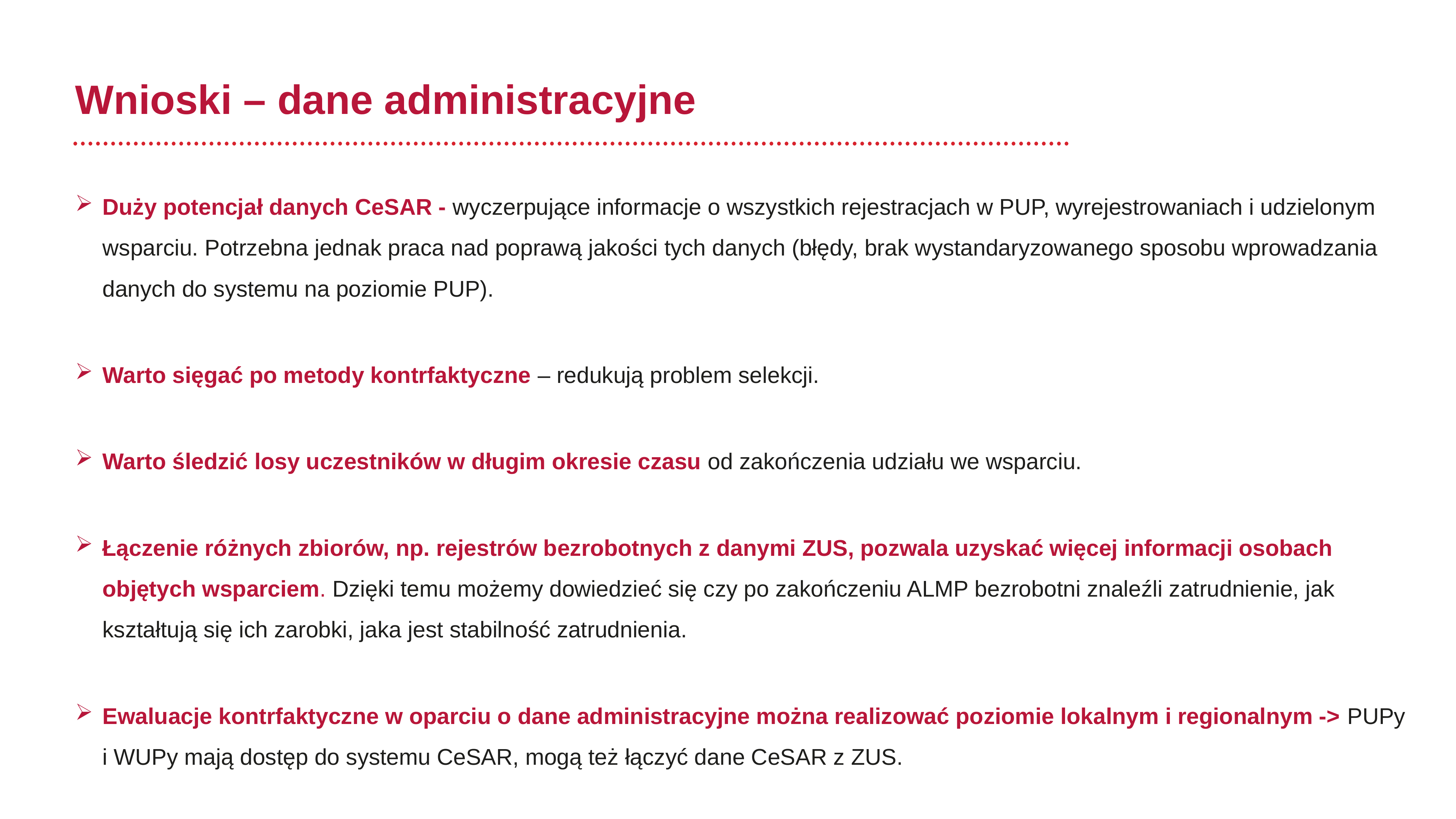

# Wnioski – dane administracyjne
Duży potencjał danych CeSAR - wyczerpujące informacje o wszystkich rejestracjach w PUP, wyrejestrowaniach i udzielonym wsparciu. Potrzebna jednak praca nad poprawą jakości tych danych (błędy, brak wystandaryzowanego sposobu wprowadzania danych do systemu na poziomie PUP).
Warto sięgać po metody kontrfaktyczne – redukują problem selekcji.
Warto śledzić losy uczestników w długim okresie czasu od zakończenia udziału we wsparciu.
Łączenie różnych zbiorów, np. rejestrów bezrobotnych z danymi ZUS, pozwala uzyskać więcej informacji osobach objętych wsparciem. Dzięki temu możemy dowiedzieć się czy po zakończeniu ALMP bezrobotni znaleźli zatrudnienie, jak kształtują się ich zarobki, jaka jest stabilność zatrudnienia.
Ewaluacje kontrfaktyczne w oparciu o dane administracyjne można realizować poziomie lokalnym i regionalnym -> PUPy i WUPy mają dostęp do systemu CeSAR, mogą też łączyć dane CeSAR z ZUS.